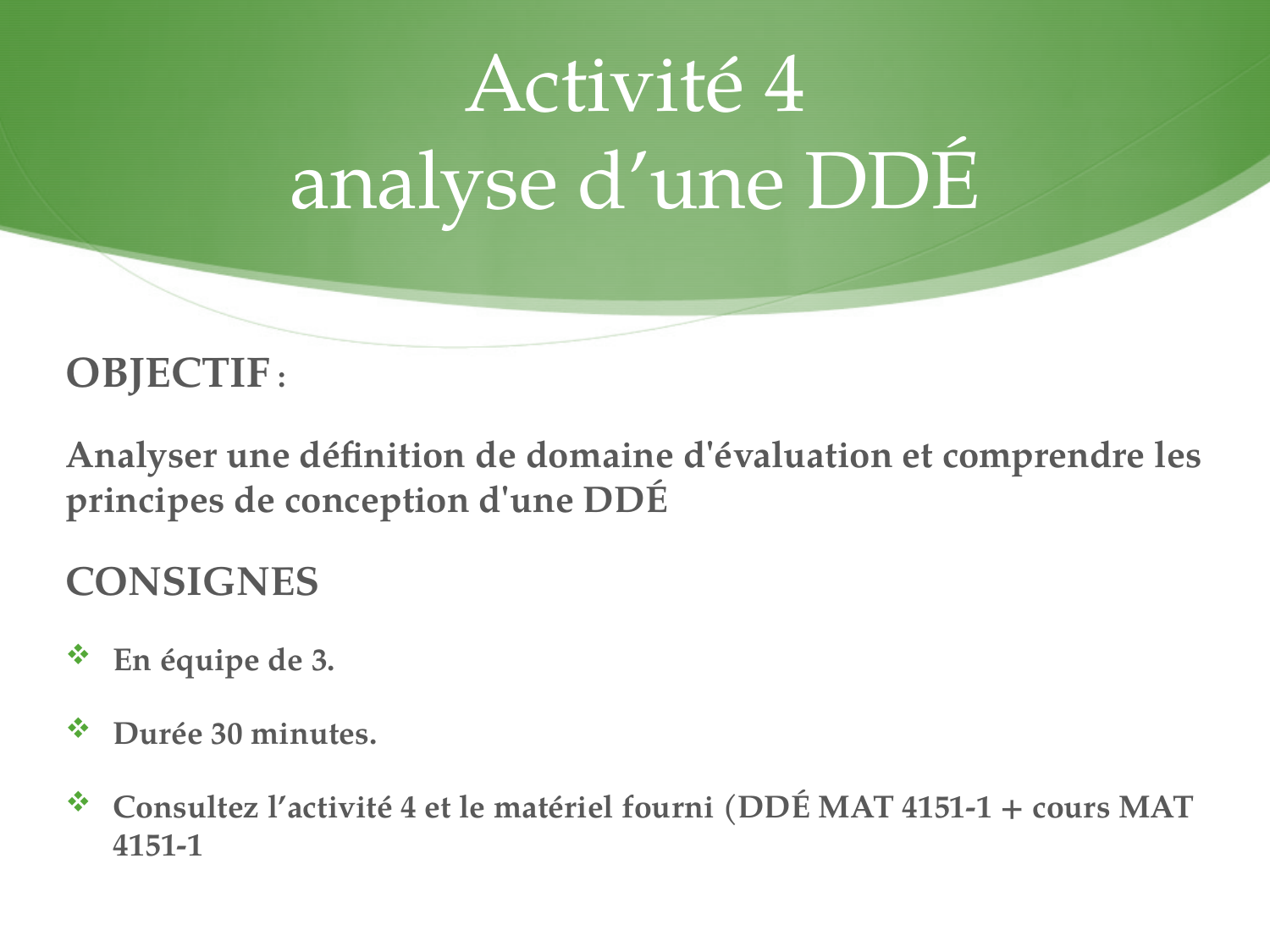

# Activité 4 analyse d’une DDÉ
OBJECTIF :
Analyser une définition de domaine d'évaluation et comprendre les principes de conception d'une DDÉ
CONSIGNES
En équipe de 3.
Durée 30 minutes.
Consultez l’activité 4 et le matériel fourni (DDÉ MAT 4151-1 + cours MAT 4151-1